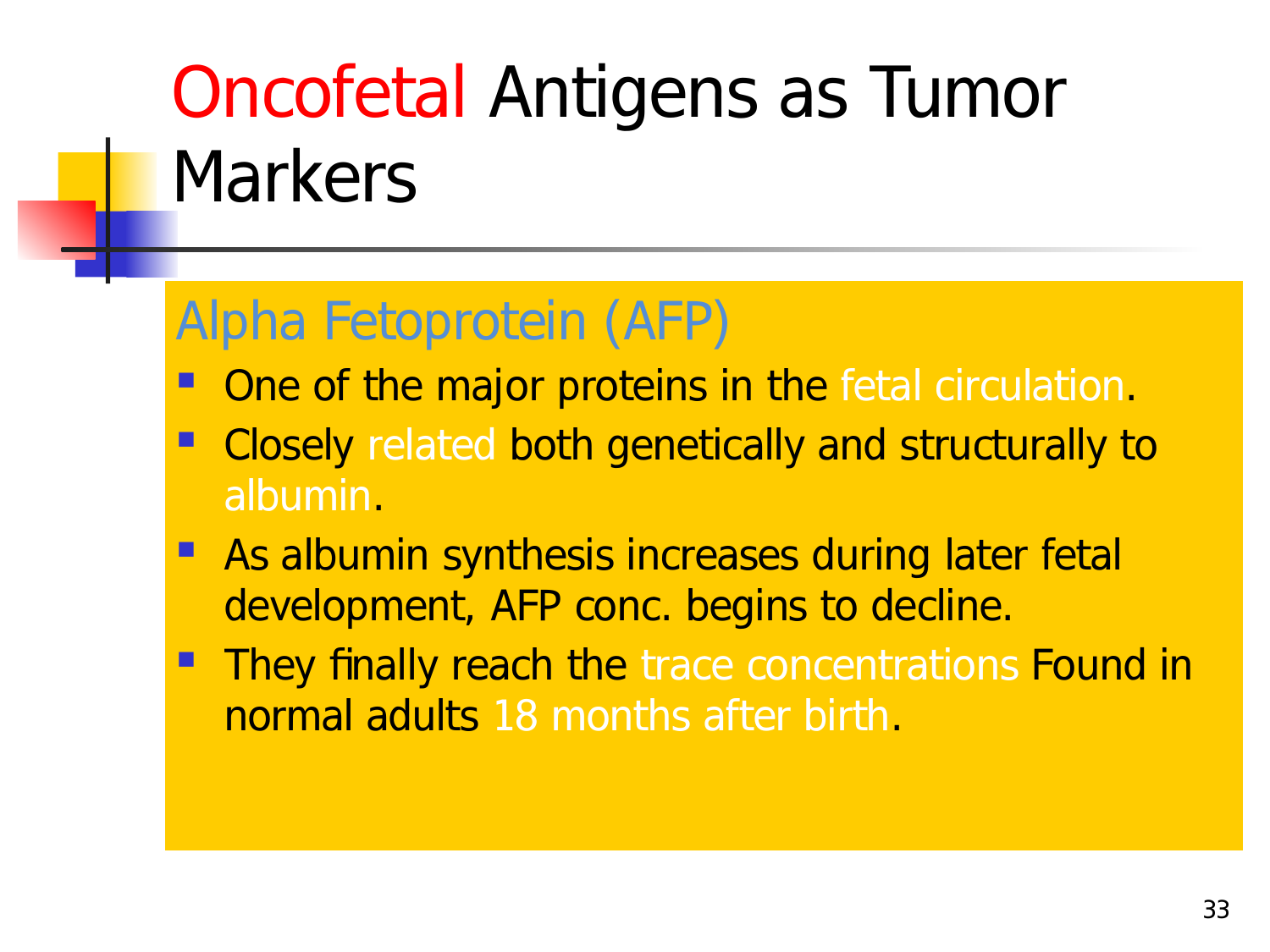

Oncofetal Antigens as Tumor Markers
Alpha Fetoprotein (AFP)
One of the major proteins in the fetal circulation.
Closely related both genetically and structurally to albumin.
As albumin synthesis increases during later fetal development, AFP conc. begins to decline.
They finally reach the trace concentrations Found in normal adults 18 months after birth.

33